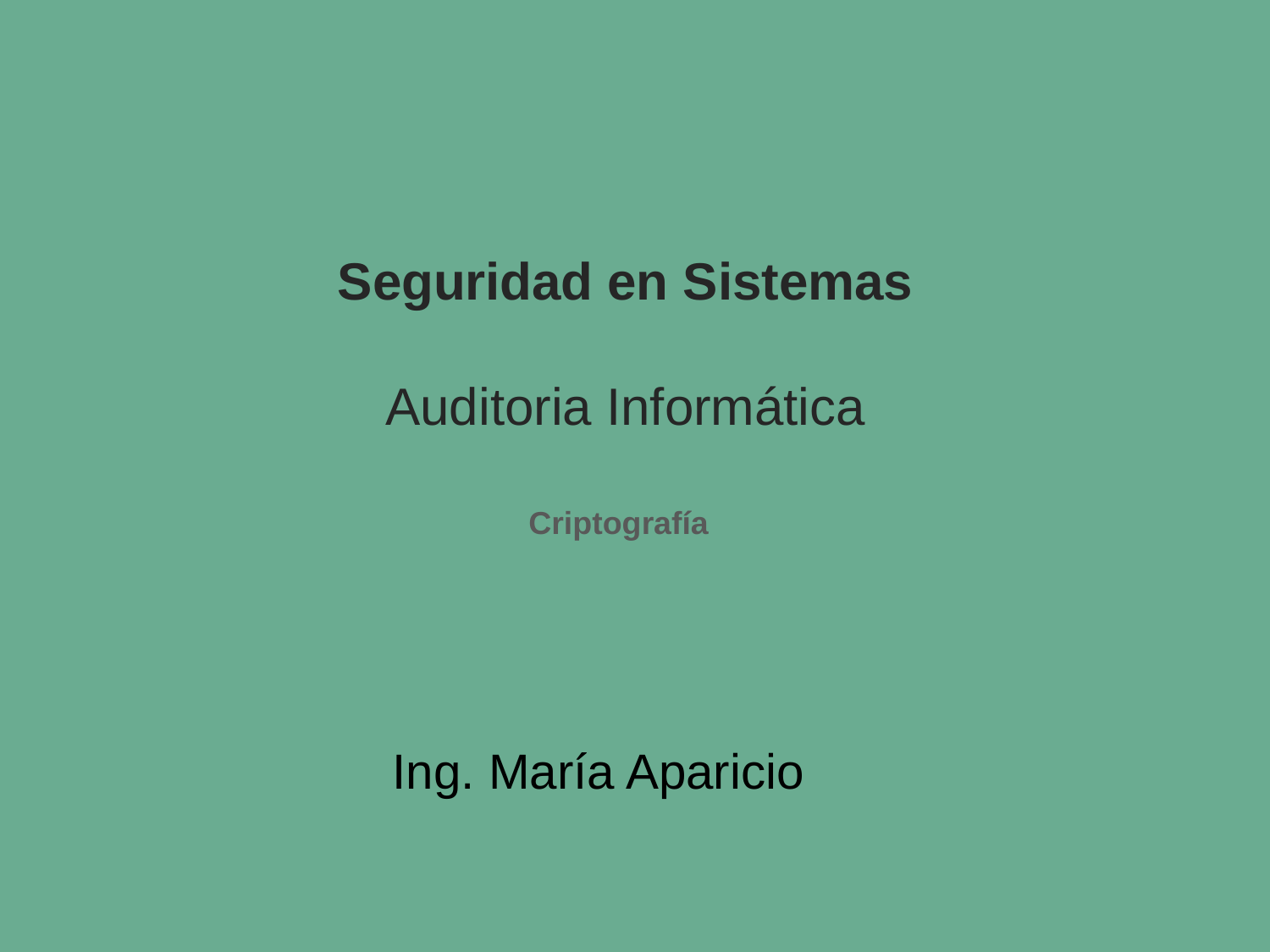

# Seguridad en Sistemas Auditoria Informática
Criptografía
Ing. María Aparicio